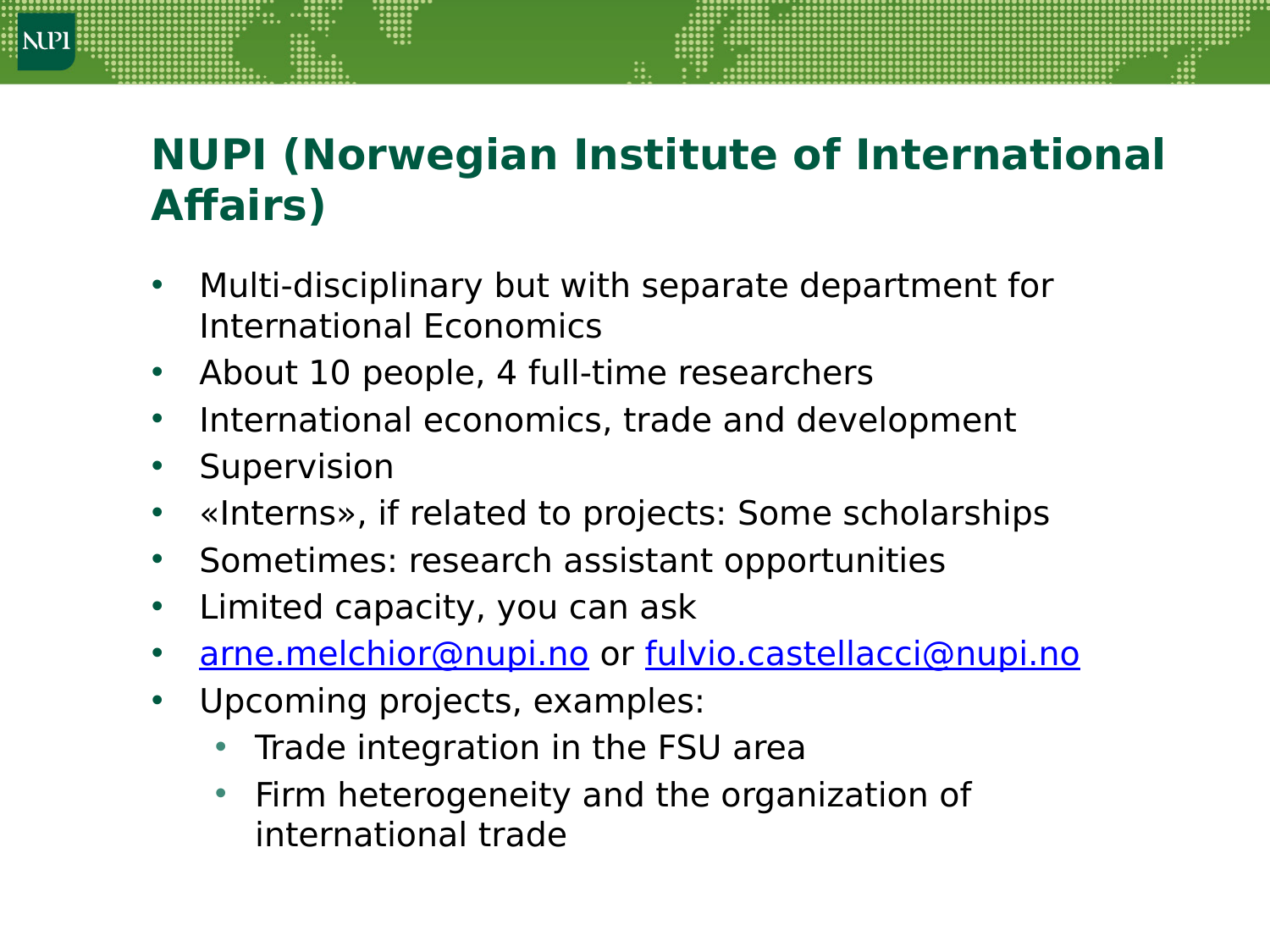

# NUPI (Norwegian Institute of International Affairs)
Multi-disciplinary but with separate department for International Economics
About 10 people, 4 full-time researchers
International economics, trade and development
Supervision
«Interns», if related to projects: Some scholarships
Sometimes: research assistant opportunities
Limited capacity, you can ask
arne.melchior@nupi.no or fulvio.castellacci@nupi.no
Upcoming projects, examples:
Trade integration in the FSU area
Firm heterogeneity and the organization of international trade